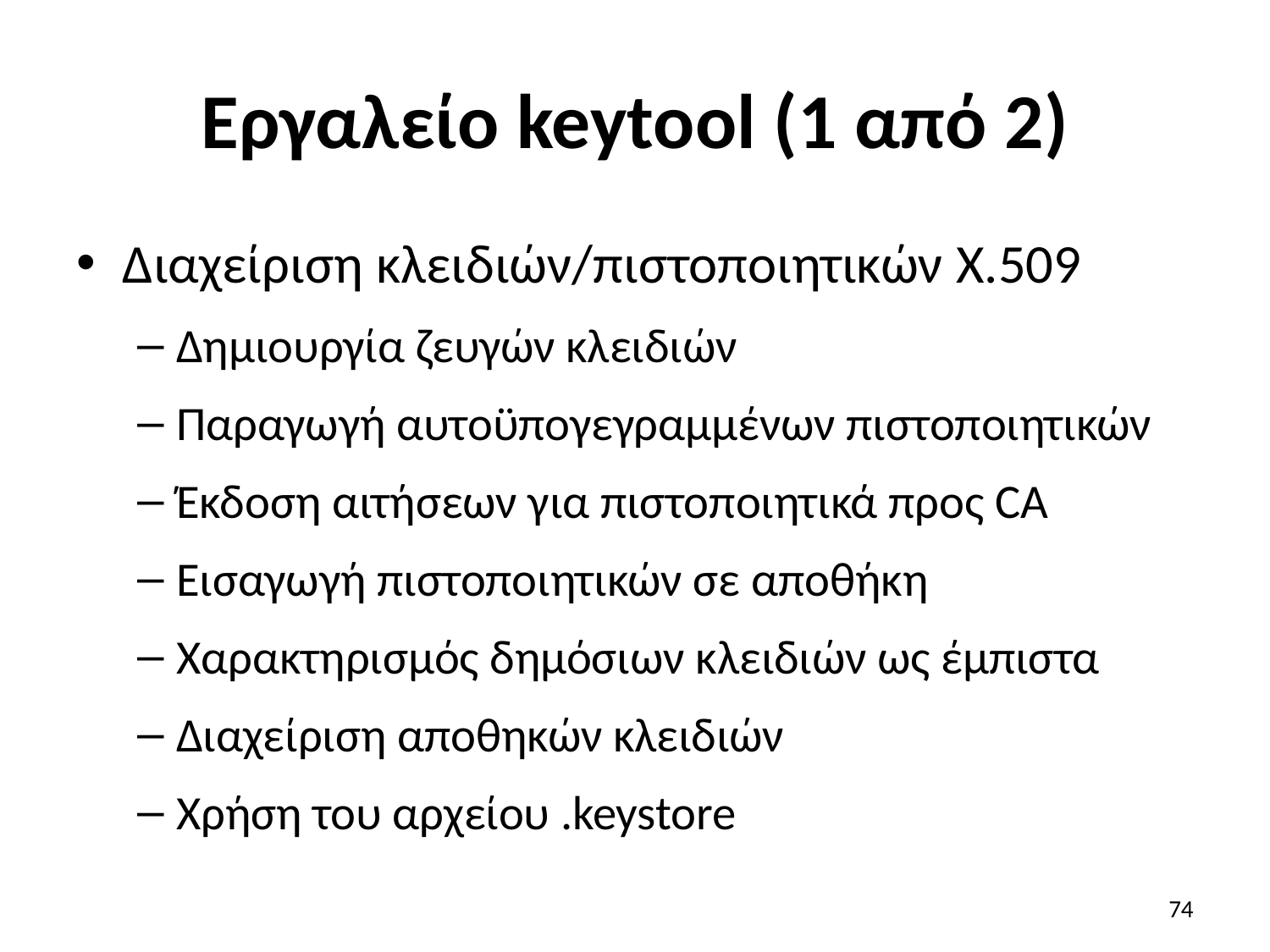

# Εργαλείο keytool (1 από 2)
Διαχείριση κλειδιών/πιστοποιητικών X.509
Δημιουργία ζευγών κλειδιών
Παραγωγή αυτοϋπογεγραμμένων πιστοποιητικών
Έκδοση αιτήσεων για πιστοποιητικά προς CA
Εισαγωγή πιστοποιητικών σε αποθήκη
Χαρακτηρισμός δημόσιων κλειδιών ως έμπιστα
Διαχείριση αποθηκών κλειδιών
Χρήση του αρχείου .keystore
74